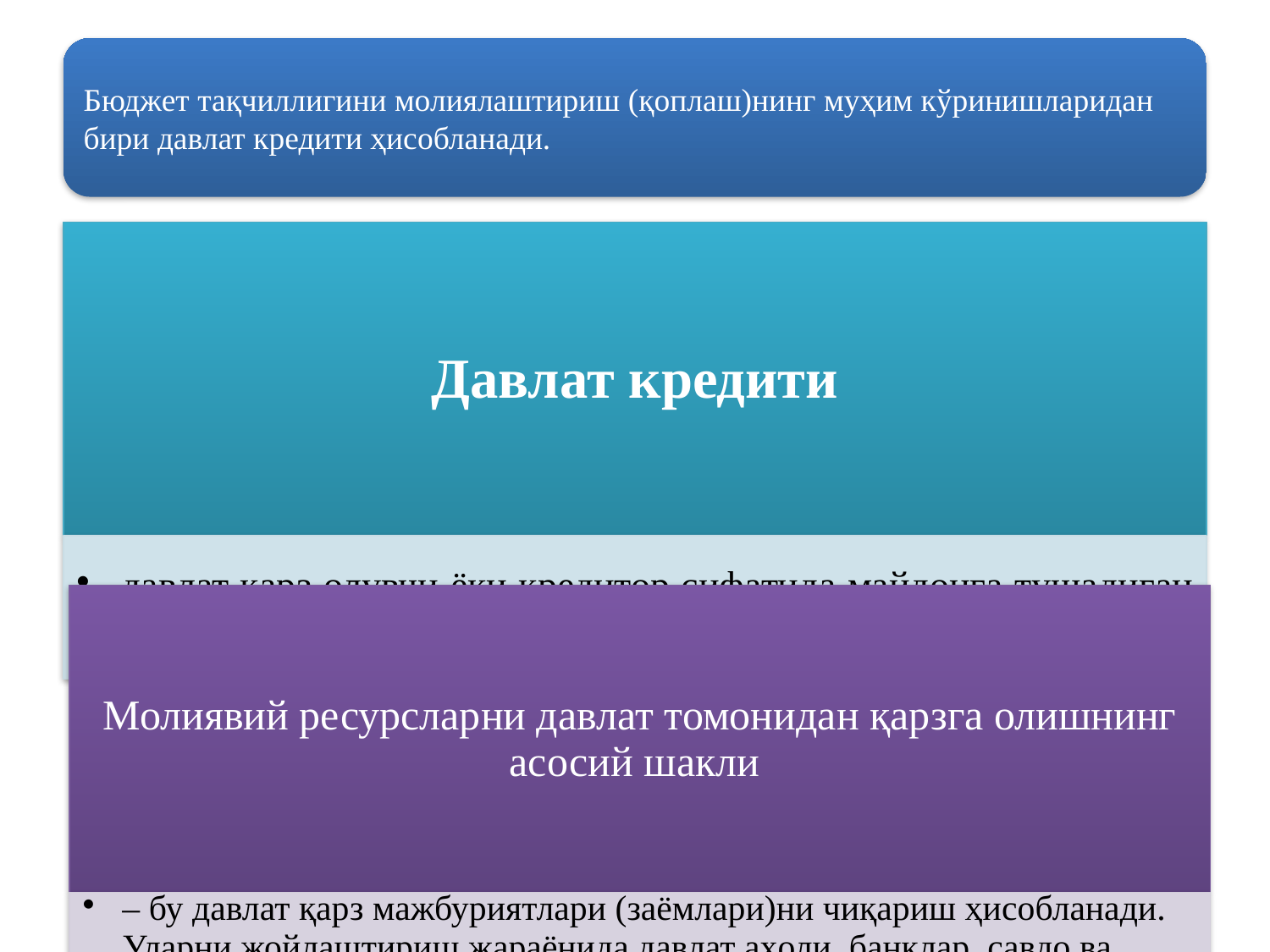

Бюджет тақчиллигини молиялаштириш (қоплаш)нинг муҳим кўринишларидан бири давлат кредити ҳисобланади.
Давлат кредити
– давлат қарз олувчи ёки кредитор сифатида майдонга тушадиган барча молиявий-иқтисодий муносабатлар йиғиндиси.
Молиявий ресурсларни давлат томонидан қарзга олишнинг асосий шакли